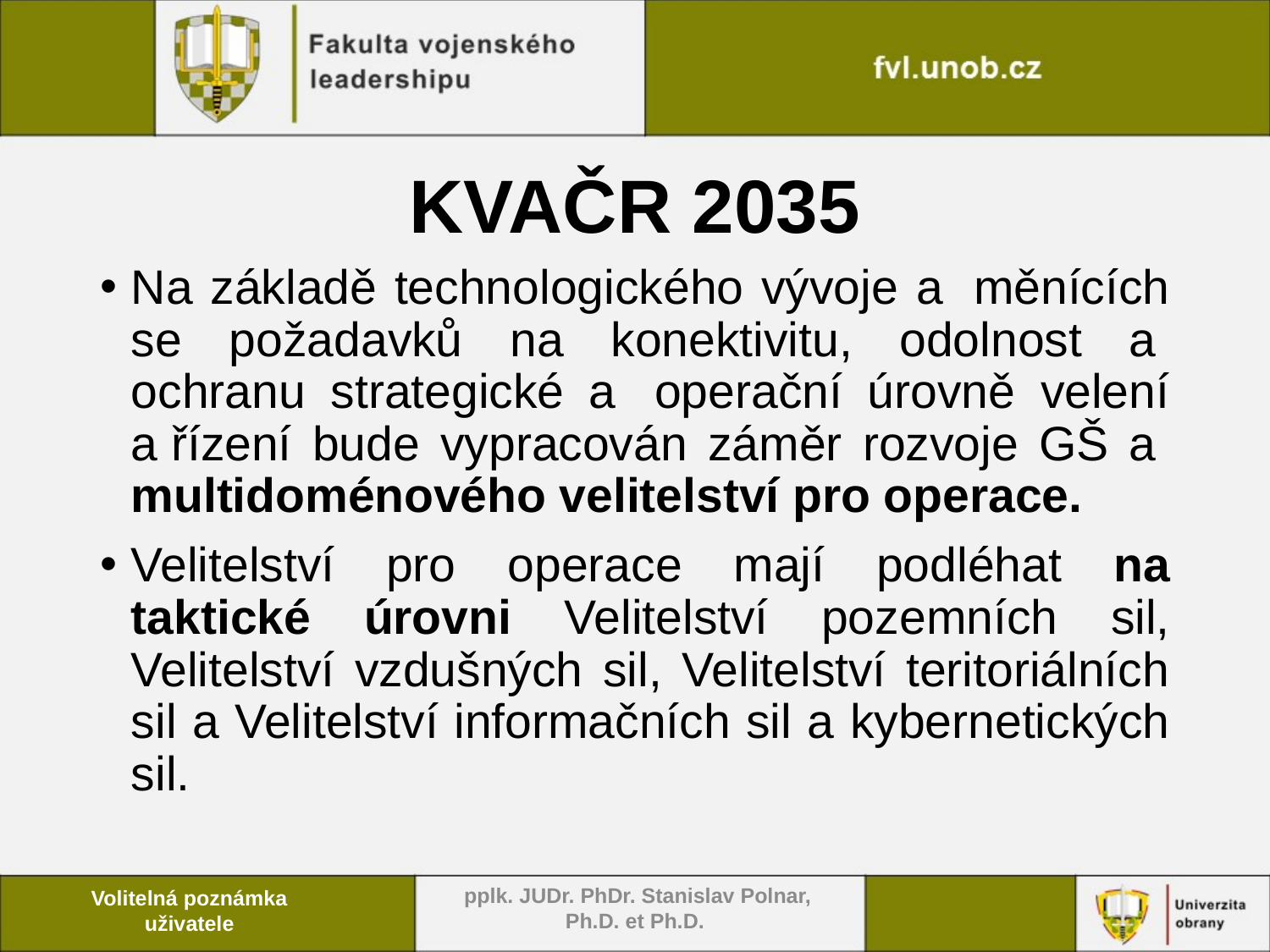

# KVAČR 2035
Na základě technologického vývoje a  měnících se požadavků na konektivitu, odolnost a  ochranu strategické a  operační úrovně velení a řízení bude vypracován záměr rozvoje GŠ a  multidoménového velitelství pro operace.
Velitelství pro operace mají podléhat na taktické úrovni Velitelství pozemních sil, Velitelství vzdušných sil, Velitelství teritoriálních sil a Velitelství informačních sil a kybernetických sil.
 pplk. JUDr. PhDr. Stanislav Polnar, Ph.D. et Ph.D.
Volitelná poznámka uživatele